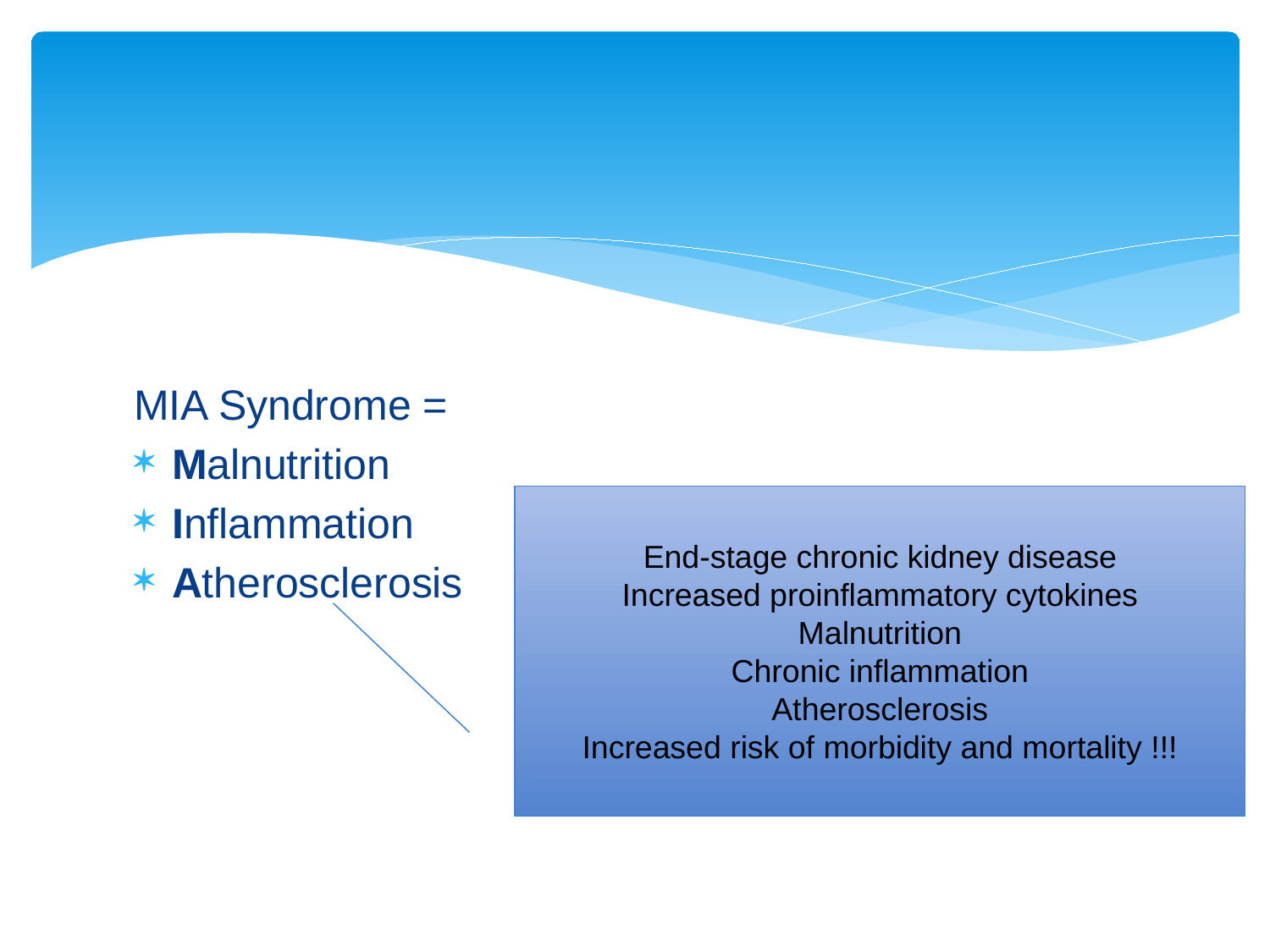

#
MIA Syndrome =
Malnutrition
Inflammation
Atherosclerosis

End-stage chronic kidney disease
Increased proinflammatory cytokines
Malnutrition
Chronic inflammation
Atherosclerosis
Increased risk of morbidity and mortality !!!